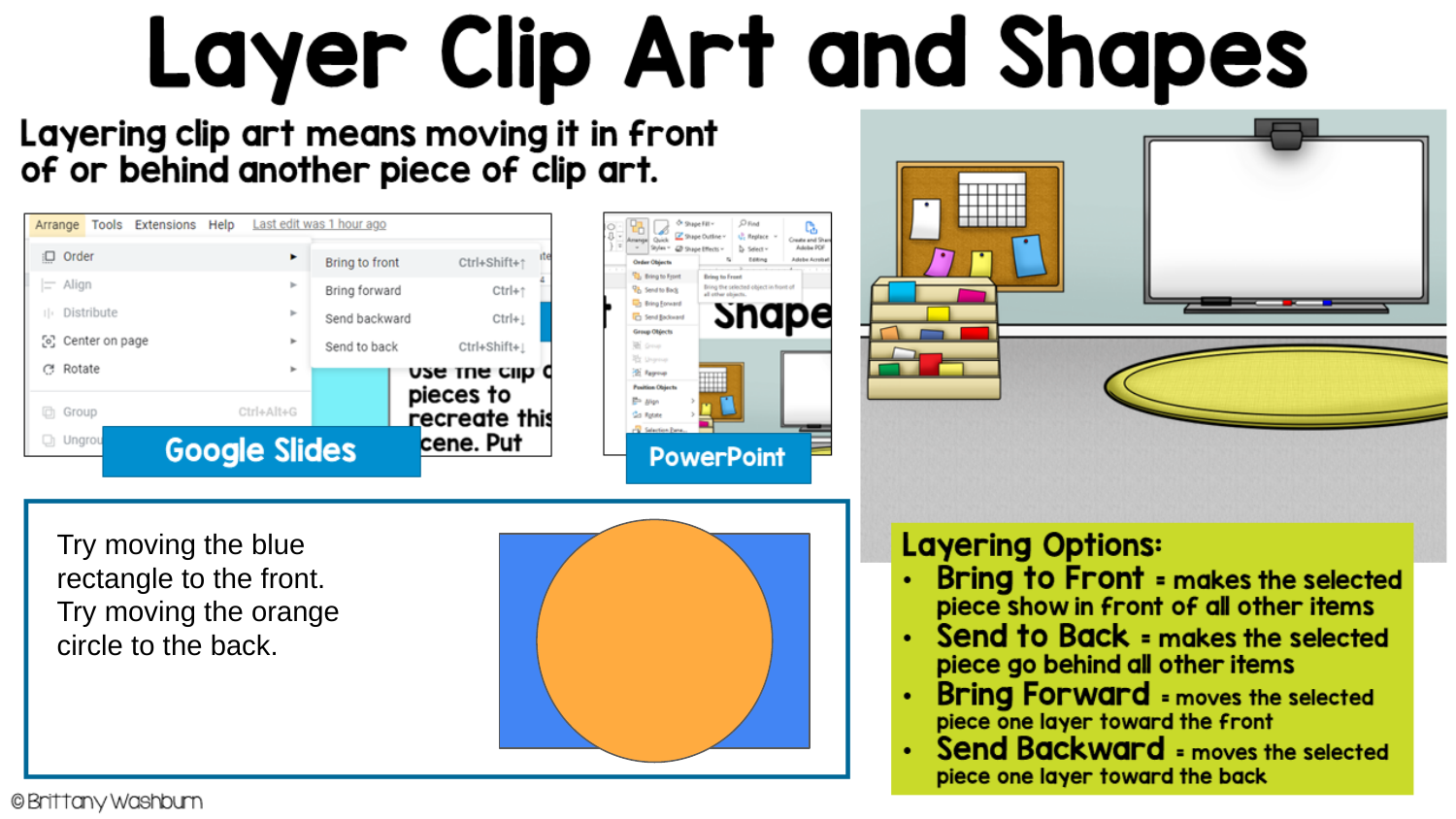

Try moving the blue rectangle to the front.
Try moving the orange circle to the back.